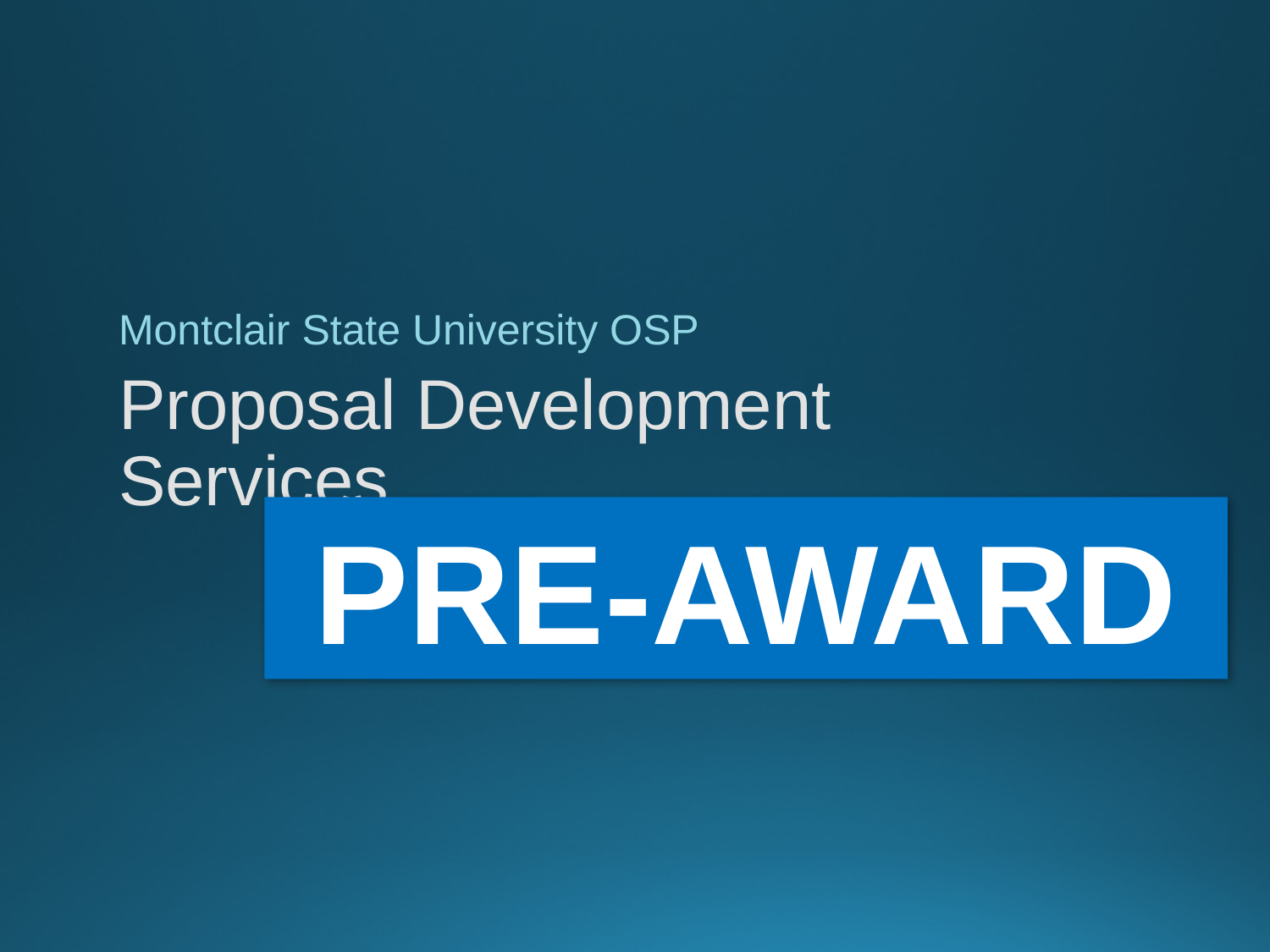

Montclair State University OSP
Proposal Development Services
PRE-AWARD